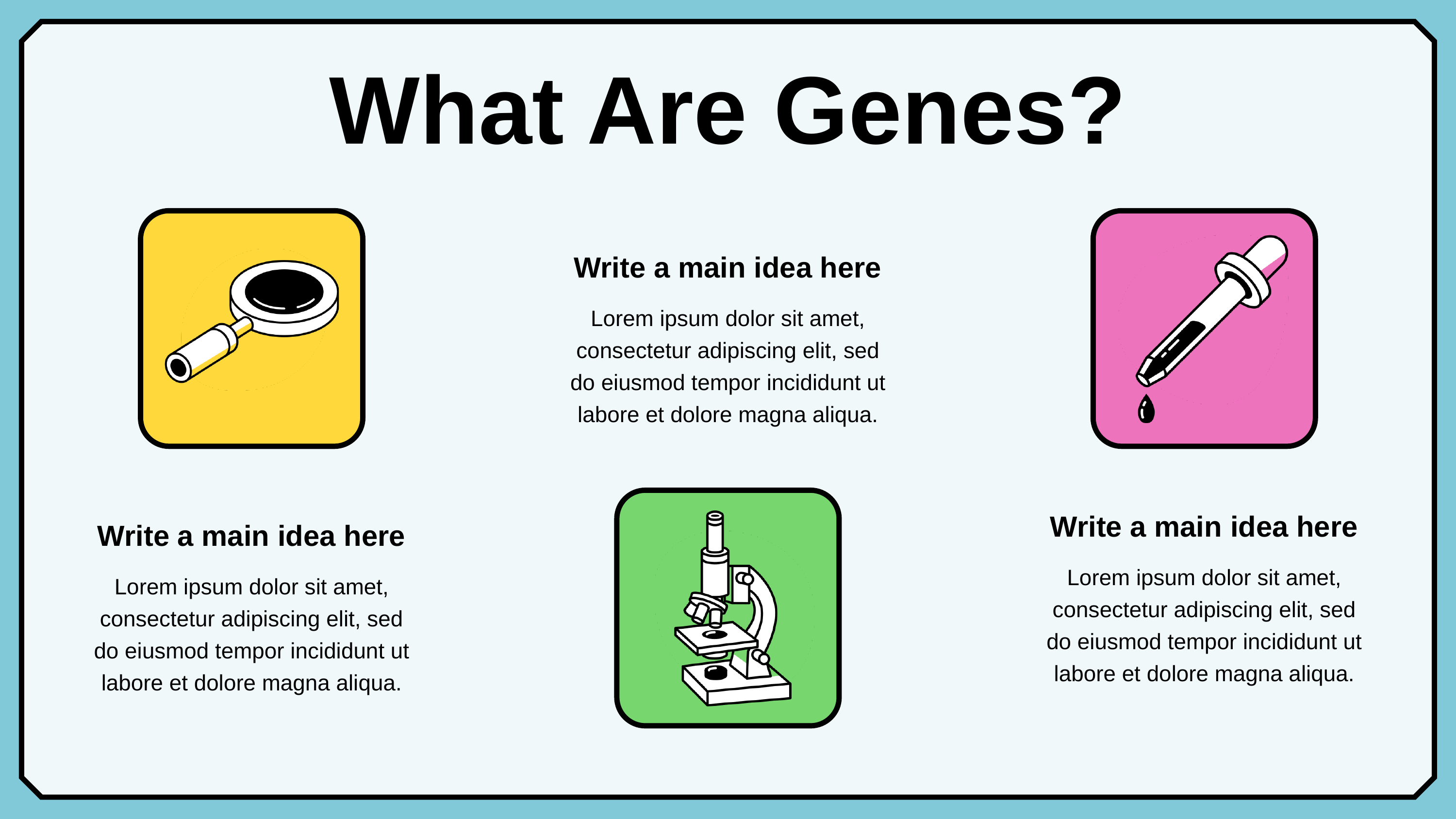

What Are Genes?

Write a main idea here

Lorem ipsum dolor sit amet, consectetur adipiscing elit, sed do eiusmod tempor incididunt ut labore et dolore magna aliqua.

Write a main idea here
Write a main idea here

Lorem ipsum dolor sit amet, consectetur adipiscing elit, sed do eiusmod tempor incididunt ut labore et dolore magna aliqua.
Lorem ipsum dolor sit amet, consectetur adipiscing elit, sed do eiusmod tempor incididunt ut labore et dolore magna aliqua.